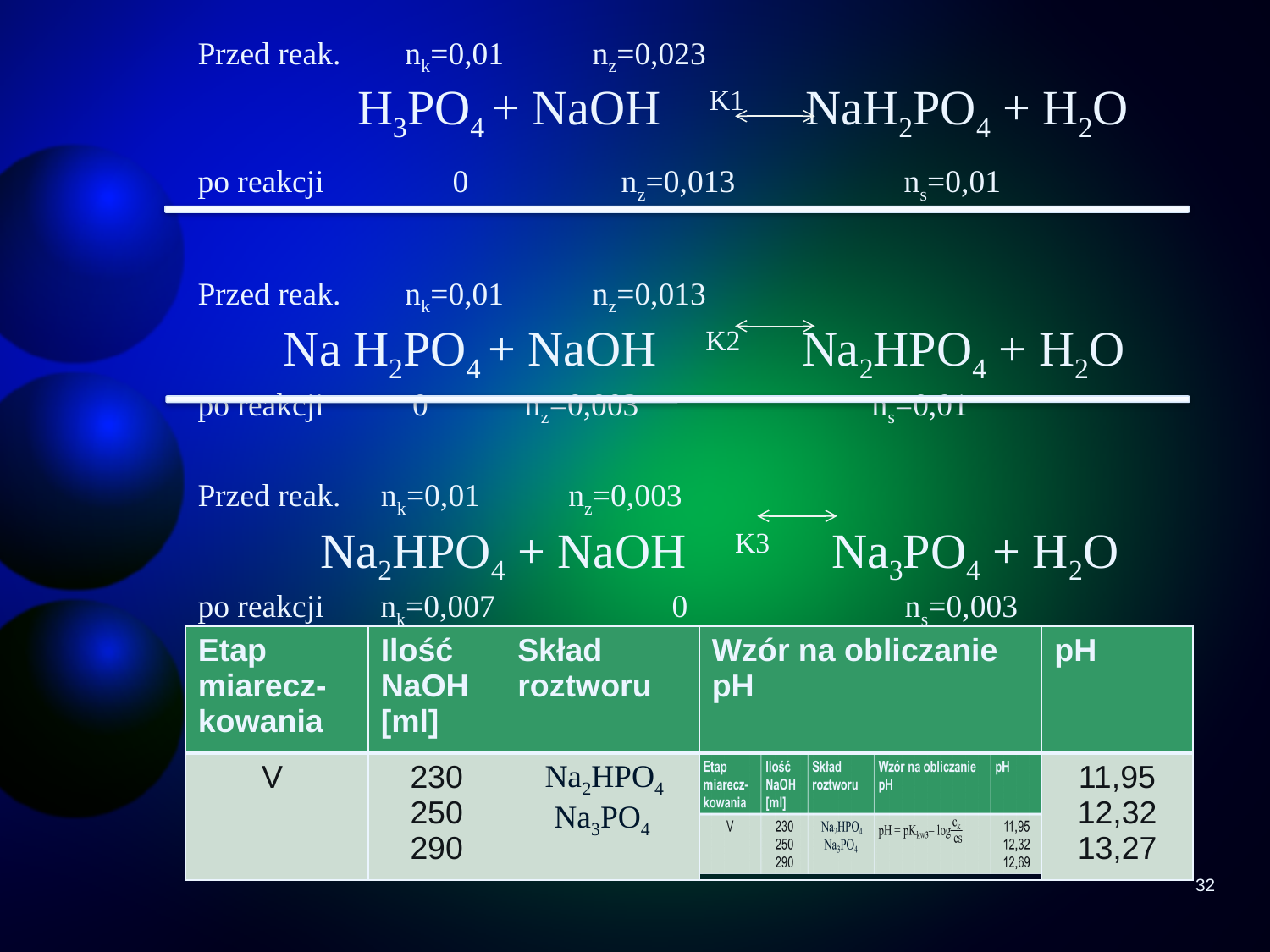

Przed reak.        nk=0,01           nz=0,023
             H3PO4 + NaOH    K1     NaH2PO4 + H2O
po reakcji                0                   nz=0,013                     ns=0,01
Przed reak.        nk=0,01           nz=0,013
       Na H2PO4 + NaOH    K2     Na2HPO4 + H2O
po reakcji           0            nz=0,003                             ns=0,01
Przed reak.     nk=0,01           nz=0,003
          Na2HPO4 + NaOH    K3     Na3PO4 + H2O
po reakcji       nk=0,007                      0                           ns=0,003
                                                              procent zmiareczkowania  - 230%

| Etap miarecz- kowania | Ilość NaOH [ml] | Skład roztworu | Wzór na obliczanie pH | pH |
| --- | --- | --- | --- | --- |
| V | 230 250 290 | Na2HPO4 Na3PO4 |  | 11,95 12,32 13,27 |
32